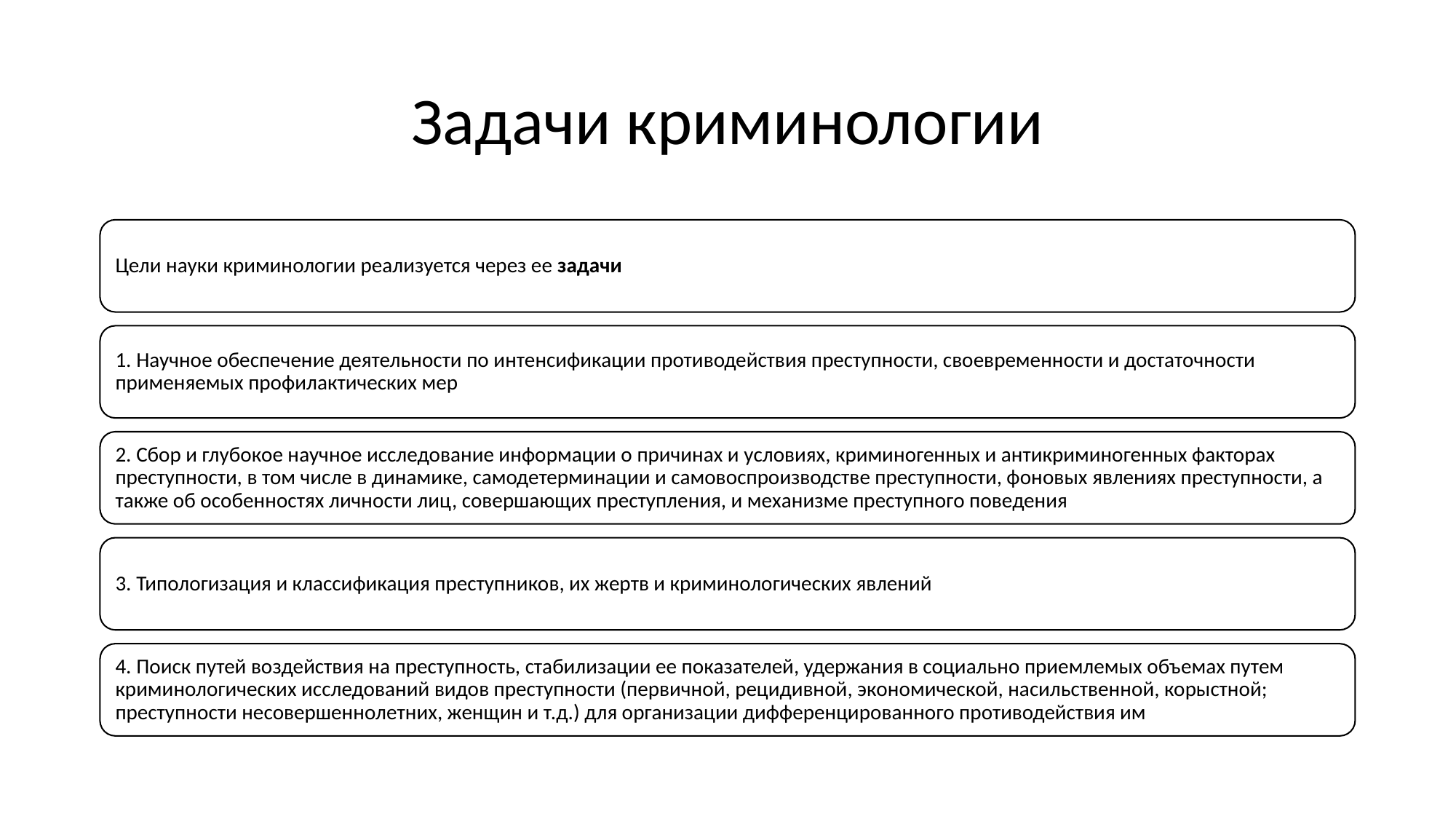

# Задачи криминологии
Цели науки криминологии реализуется через ее задачи
1. Научное обеспечение деятельности по интенсификации противодействия преступности, своевременности и достаточности применяемых профилактических мер
2. Сбор и глубокое научное исследование информации о причинах и условиях, криминогенных и антикриминогенных факторах преступности, в том числе в динамике, самодетерминации и самовоспроизводстве преступности, фоновых явлениях преступности, а также об особенностях личности лиц, совершающих преступления, и механизме преступного поведения
3. Типологизация и классификация преступников, их жертв и криминологических явлений
4. Поиск путей воздействия на преступность, стабилизации ее показателей, удержания в социально приемлемых объемах путем криминологических исследований видов преступности (первичной, рецидивной, экономической, насильственной, корыстной; преступности несовершеннолетних, женщин и т.д.) для организации дифференцированного противодействия им